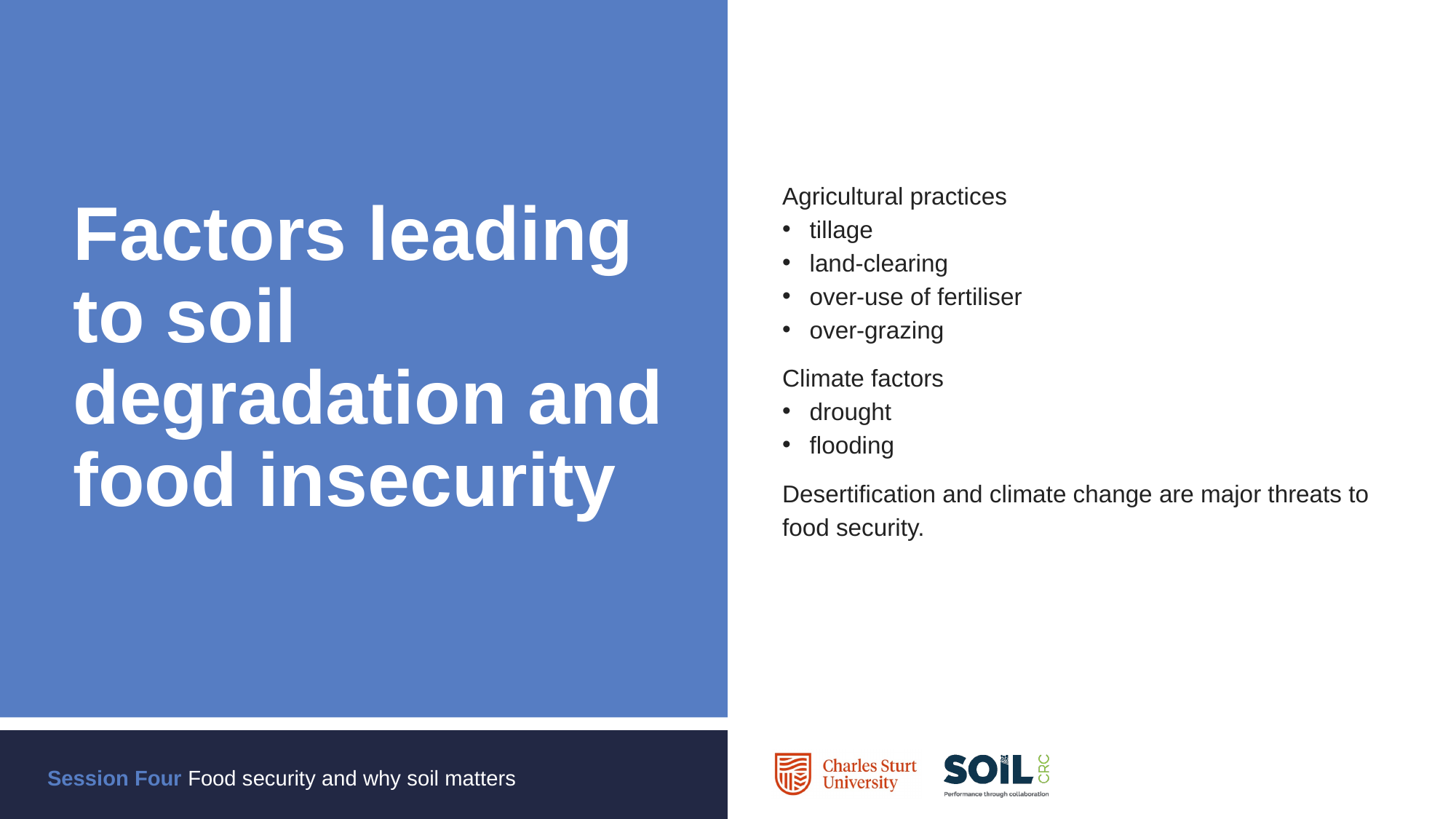

Agricultural practices
tillage
land-clearing
over-use of fertiliser
over-grazing
Climate factors
drought
flooding
Desertification and climate change are major threats to food security.
# Factors leading to soil degradation and food insecurity